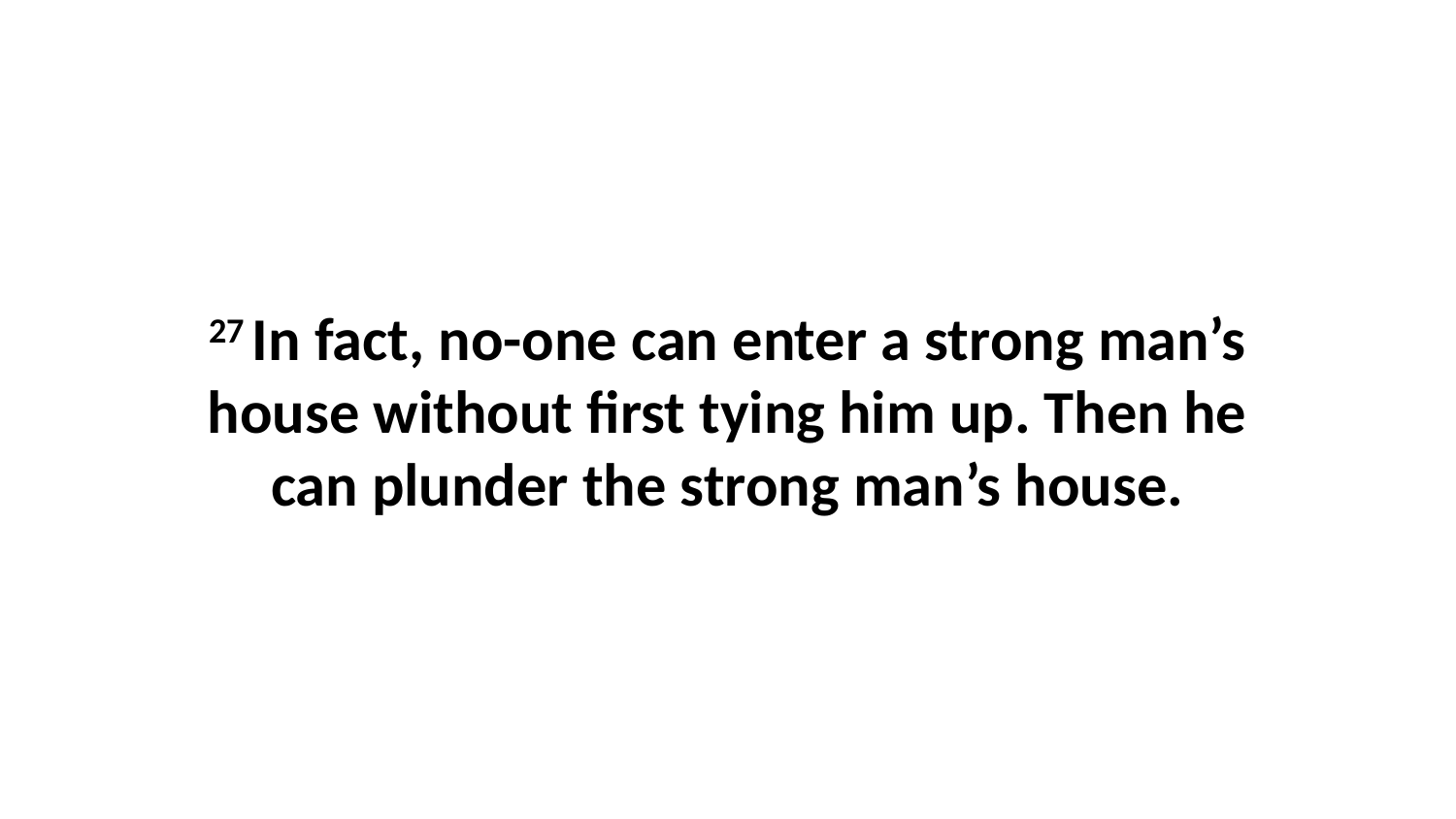

27 In fact, no-one can enter a strong man’s house without first tying him up. Then he can plunder the strong man’s house.